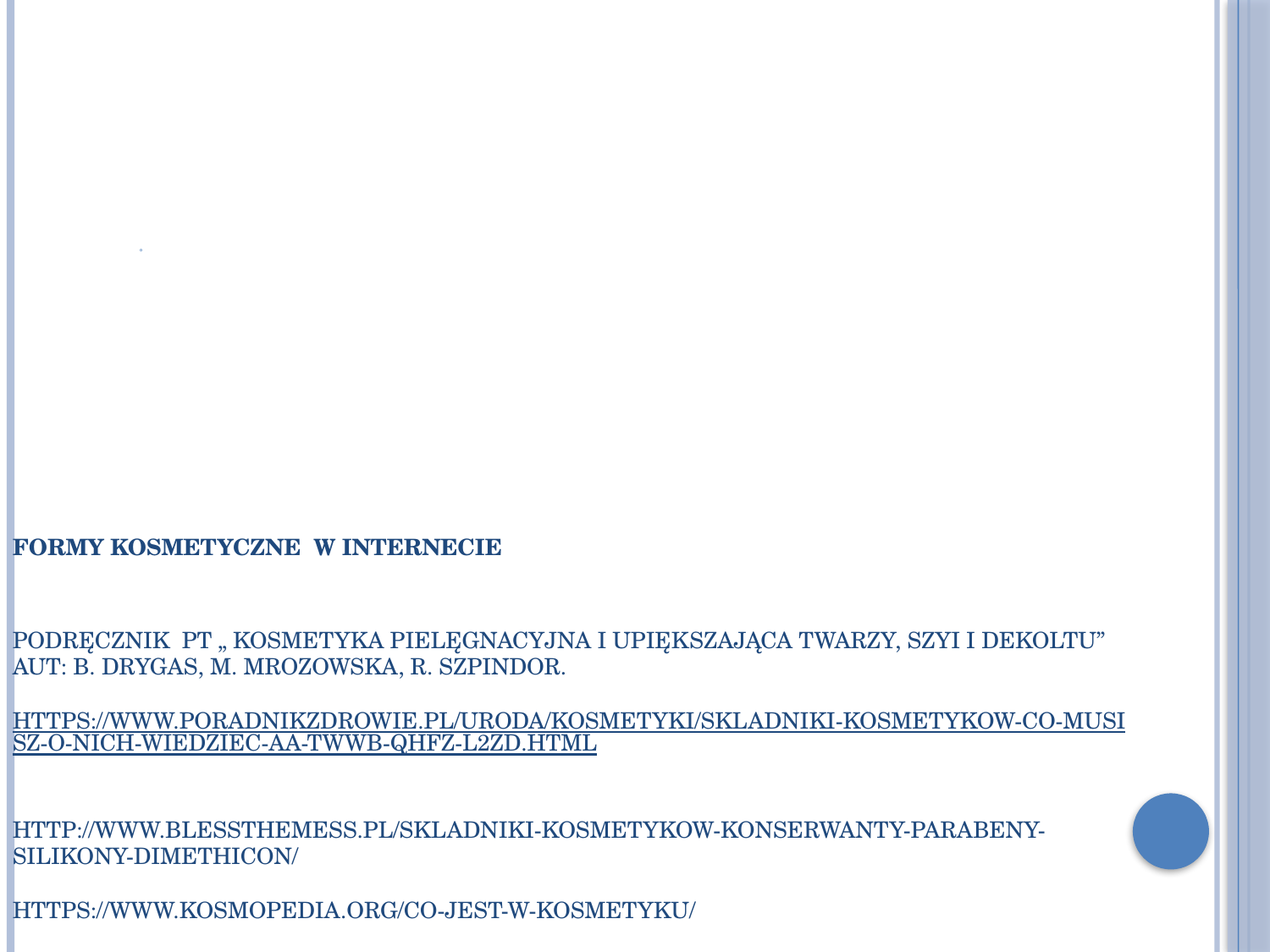

Formy kosmetyczne  w internecie
podręcznik  pt „ Kosmetyka pielęgnacyjna i upiększająca twarzy, szyi i dekoltu” aut: B. Drygas, M. Mrozowska, R. Szpindor.
https://www.poradnikzdrowie.pl/uroda/kosmetyki/skladniki-kosmetykow-co-musisz-o-nich-wiedziec-aa-tWwb-QHFZ-L2Zd.html
http://www.blessthemess.pl/skladniki-kosmetykow-konserwanty-parabeny-silikony-dimethicon/
https://www.kosmopedia.org/co-jest-w-kosmetyku/
https://www.doz.pl/czytelnia/a735-Postacie_kosmetykow_pielegnacyjnych
https://spaandmore.pl/wellness/maski-kosmetyczne-przewodnik-praktyczny/